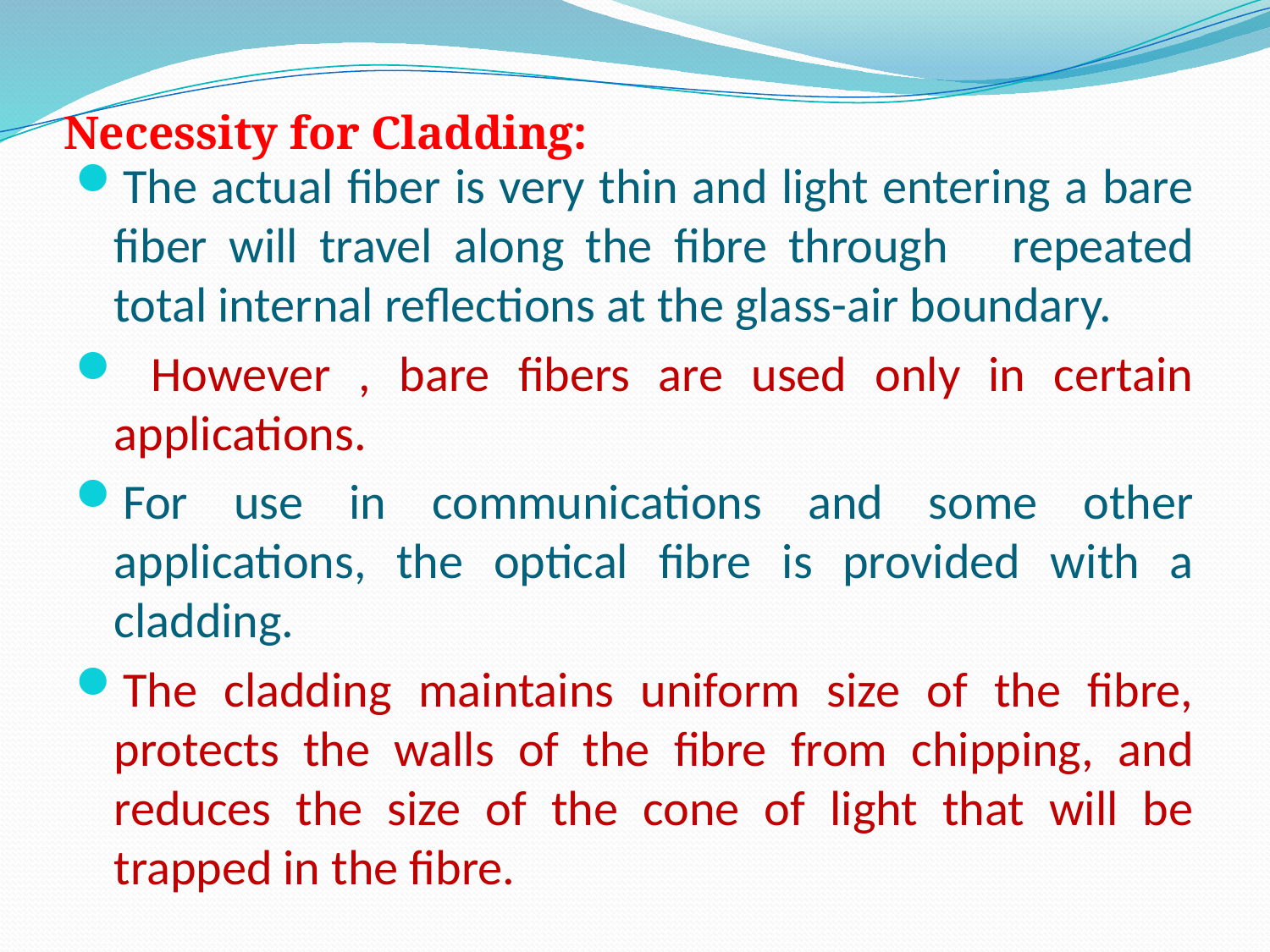

# Necessity for Cladding:
The actual fiber is very thin and light entering a bare fiber will travel along the fibre through   repeated total internal reflections at the glass-air boundary.
 However , bare fibers are used only in certain applications.
For use in communications and some other applications, the optical fibre is provided with a cladding.
The cladding maintains uniform size of the fibre, protects the walls of the fibre from chipping, and reduces the size of the cone of light that will be trapped in the fibre.